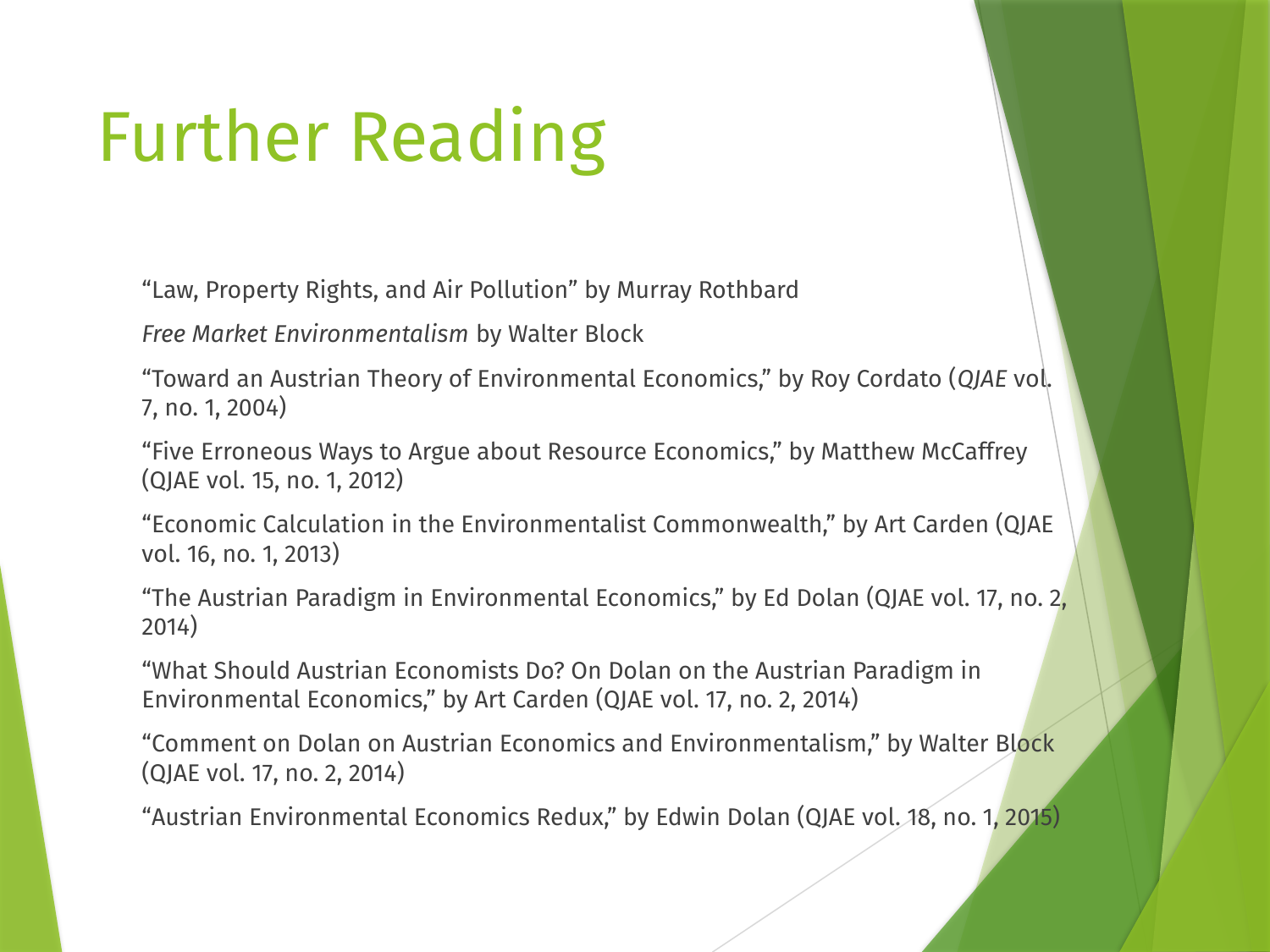

# Further Reading
“Law, Property Rights, and Air Pollution” by Murray Rothbard
Free Market Environmentalism by Walter Block
“Toward an Austrian Theory of Environmental Economics,” by Roy Cordato (QJAE vol. 7, no. 1, 2004)
“Five Erroneous Ways to Argue about Resource Economics,” by Matthew McCaffrey (QJAE vol. 15, no. 1, 2012)
“Economic Calculation in the Environmentalist Commonwealth,” by Art Carden (QJAE vol. 16, no. 1, 2013)
“The Austrian Paradigm in Environmental Economics,” by Ed Dolan (QJAE vol. 17, no. 2, 2014)
“What Should Austrian Economists Do? On Dolan on the Austrian Paradigm in Environmental Economics,” by Art Carden (QJAE vol. 17, no. 2, 2014)
“Comment on Dolan on Austrian Economics and Environmentalism,” by Walter Block (QJAE vol. 17, no. 2, 2014)
“Austrian Environmental Economics Redux,” by Edwin Dolan (QJAE vol. 18, no. 1, 2015)